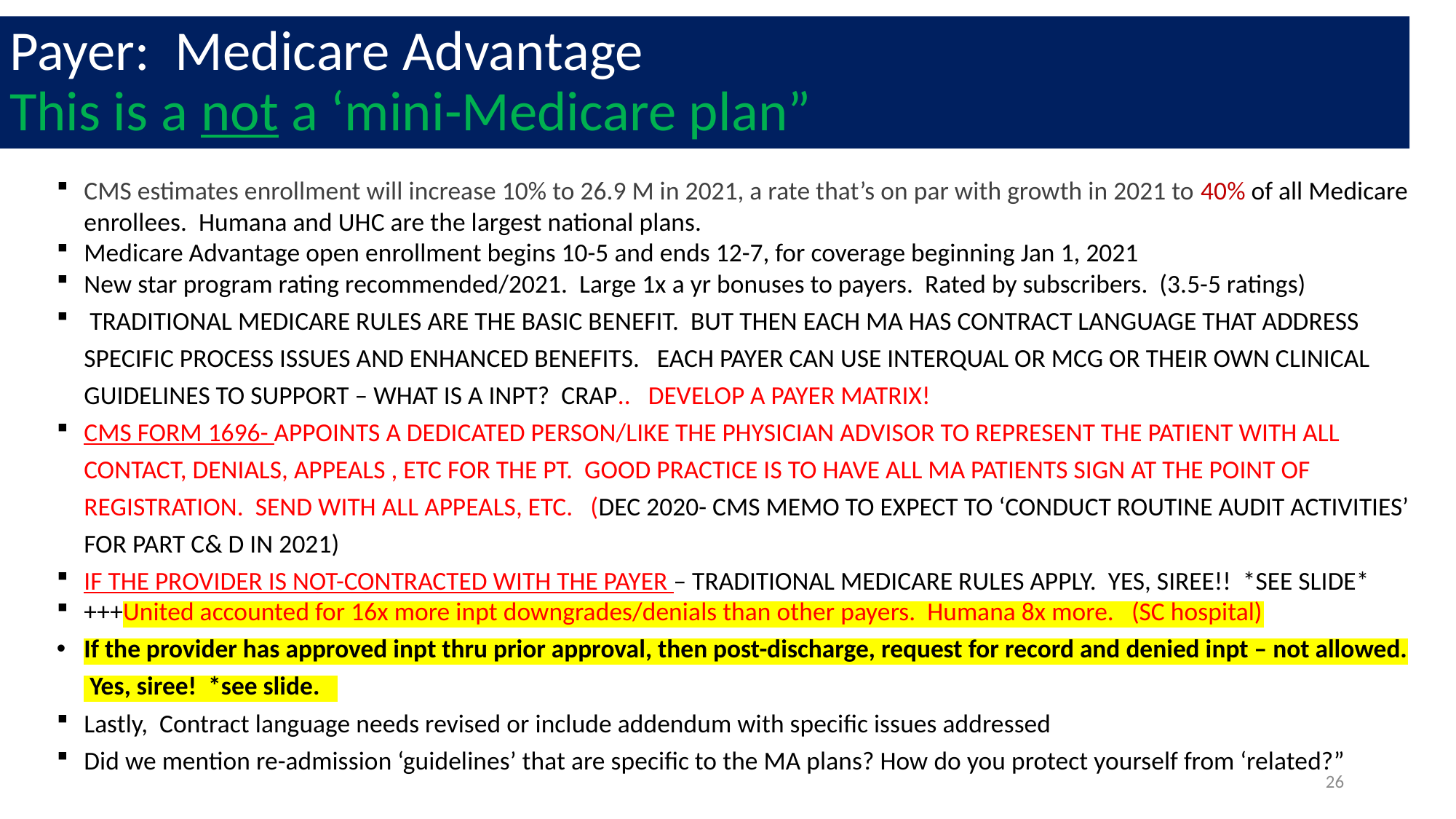

Payer:  Medicare Advantage
This is a not a ‘mini-Medicare plan”
CMS estimates enrollment will increase 10% to 26.9 M in 2021, a rate that’s on par with growth in 2021 to 40% of all Medicare enrollees.  Humana and UHC are the largest national plans.
Medicare Advantage open enrollment begins 10-5 and ends 12-7, for coverage beginning Jan 1, 2021
New star program rating recommended/2021.  Large 1x a yr bonuses to payers.  Rated by subscribers.  (3.5-5 ratings)
 Traditional Medicare rules are the basic benefit.  But then each MA has contract language that address specific process issues and enhanced benefits.   Each payer can use interqual or MCG or their own clinical guidelines to support – what is a inpt?  Crap..   Develop a payer matrix!
CMS Form 1696- appoints a dedicated person/like the physician advisor to represent the patient with all contact, denials, appeals , etc for the pt.  Good practice is to have all MA patients sign at the point of registration.  Send with all appeals, etc.   (Dec 2020- CMS memo to expect to ‘conduct routine audit activities’ for part c& D in 2021)
If the provider is NOT-contracted with the payer – traditional medicare rules apply.  Yes, siree!!  *see slide*
+++United accounted for 16x more inpt downgrades/denials than other payers.  Humana 8x more.   (SC hospital)
If the provider has approved inpt thru prior approval, then post-discharge, request for record and denied inpt – not allowed.  Yes, siree!  *see slide.
Lastly,  Contract language needs revised or include addendum with specific issues addressed
Did we mention re-admission ‘guidelines’ that are specific to the MA plans? How do you protect yourself from ‘related?”
26